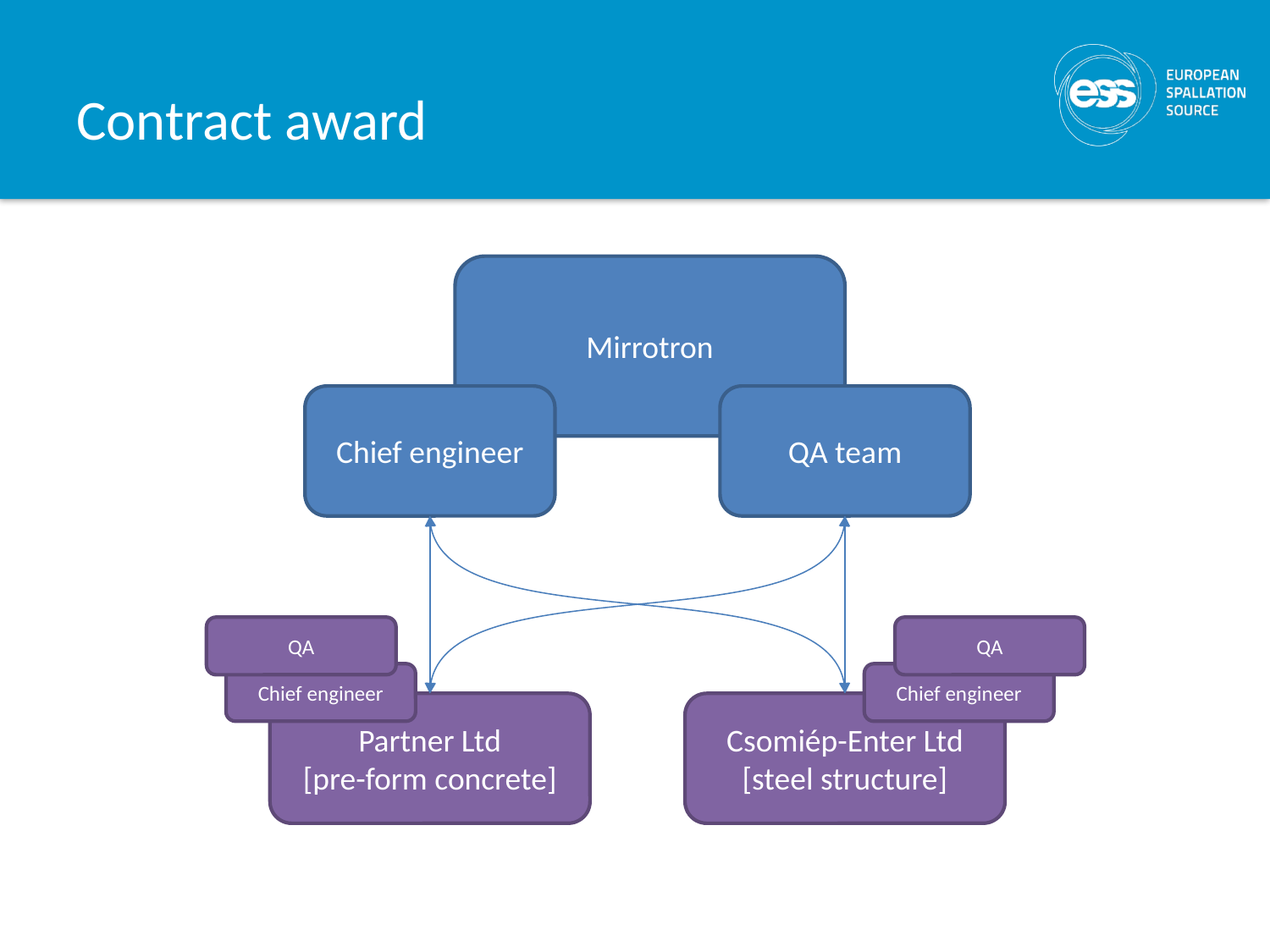

# Contract award
Mirrotron
Chief engineer
QA team
QA
QA
Chief engineer
Chief engineer
Partner Ltd
[pre-form concrete]
Csomiép-Enter Ltd
[steel structure]